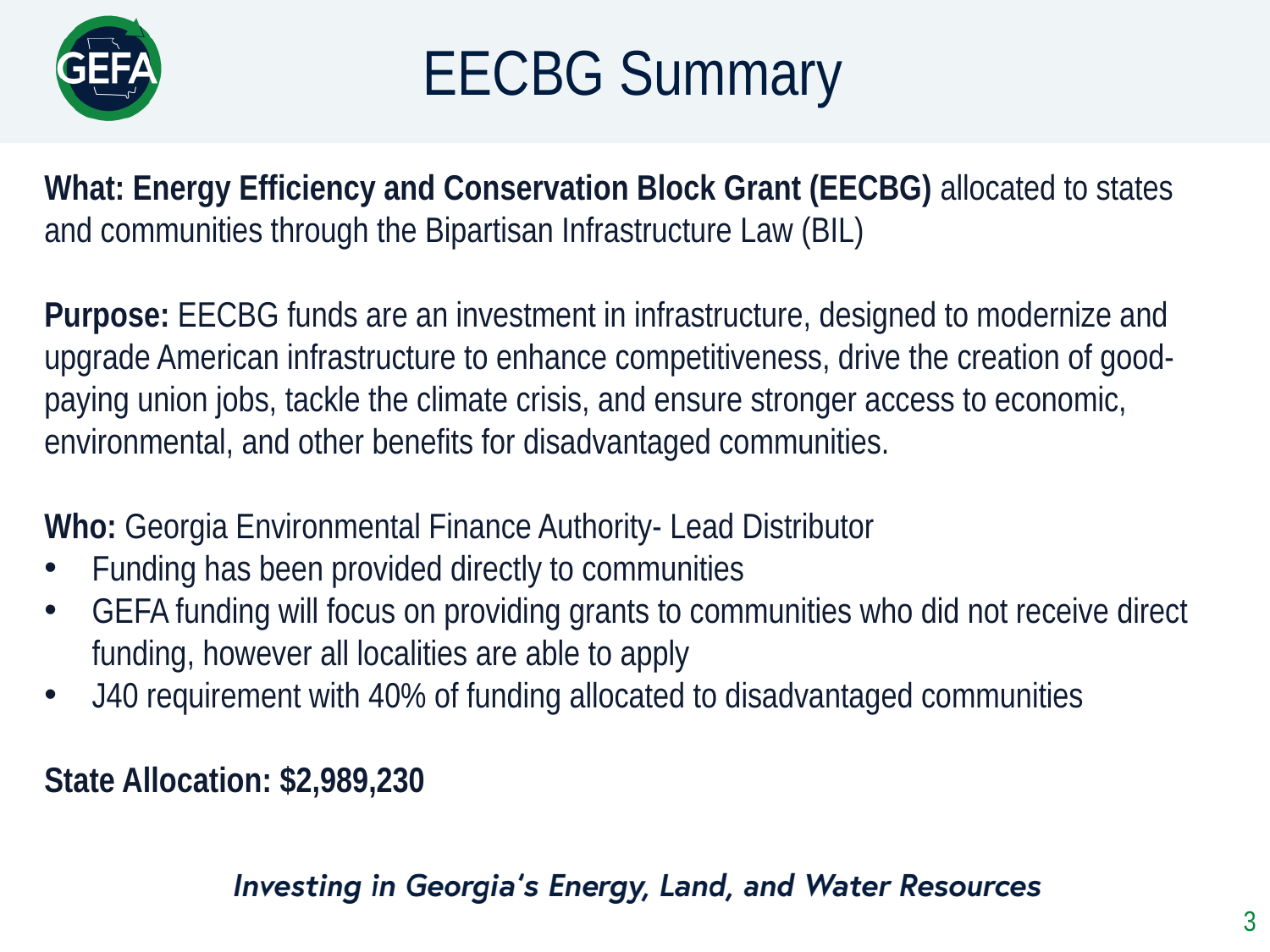

EECBG Summary
What: Energy Efficiency and Conservation Block Grant (EECBG) allocated to states and communities through the Bipartisan Infrastructure Law (BIL)

Purpose: EECBG funds are an investment in infrastructure, designed to modernize and upgrade American infrastructure to enhance competitiveness, drive the creation of good-paying union jobs, tackle the climate crisis, and ensure stronger access to economic, environmental, and other benefits for disadvantaged communities.

Who: Georgia Environmental Finance Authority- Lead Distributor
Funding has been provided directly to communities
GEFA funding will focus on providing grants to communities who did not receive direct funding, however all localities are able to apply
J40 requirement with 40% of funding allocated to disadvantaged communities

State Allocation: $2,989,230